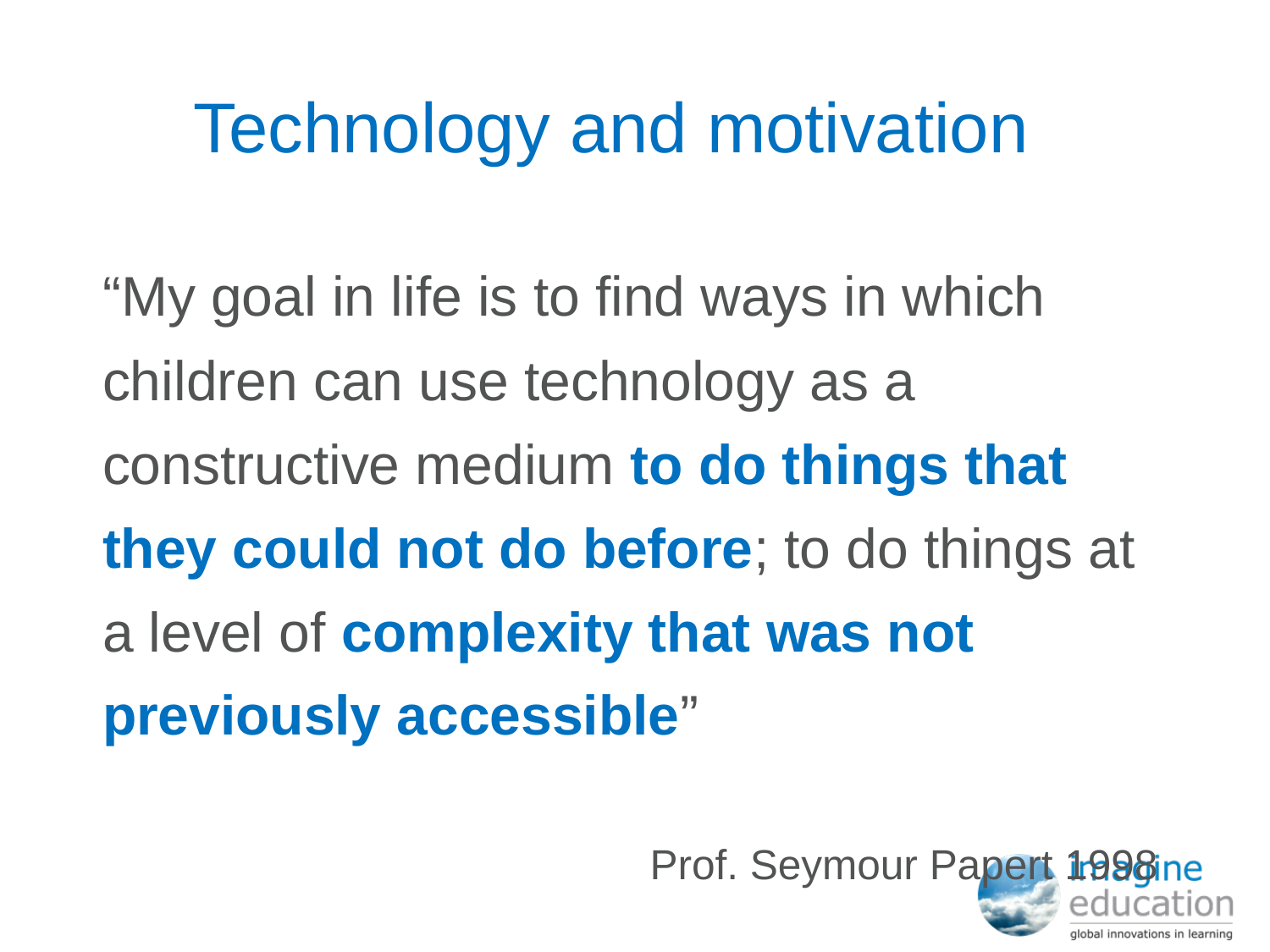

# Technology and motivation
“My goal in life is to find ways in which children can use technology as a constructive medium to do things that they could not do before; to do things at a level of complexity that was not previously accessible”

Prof. Seymour Papert 1998